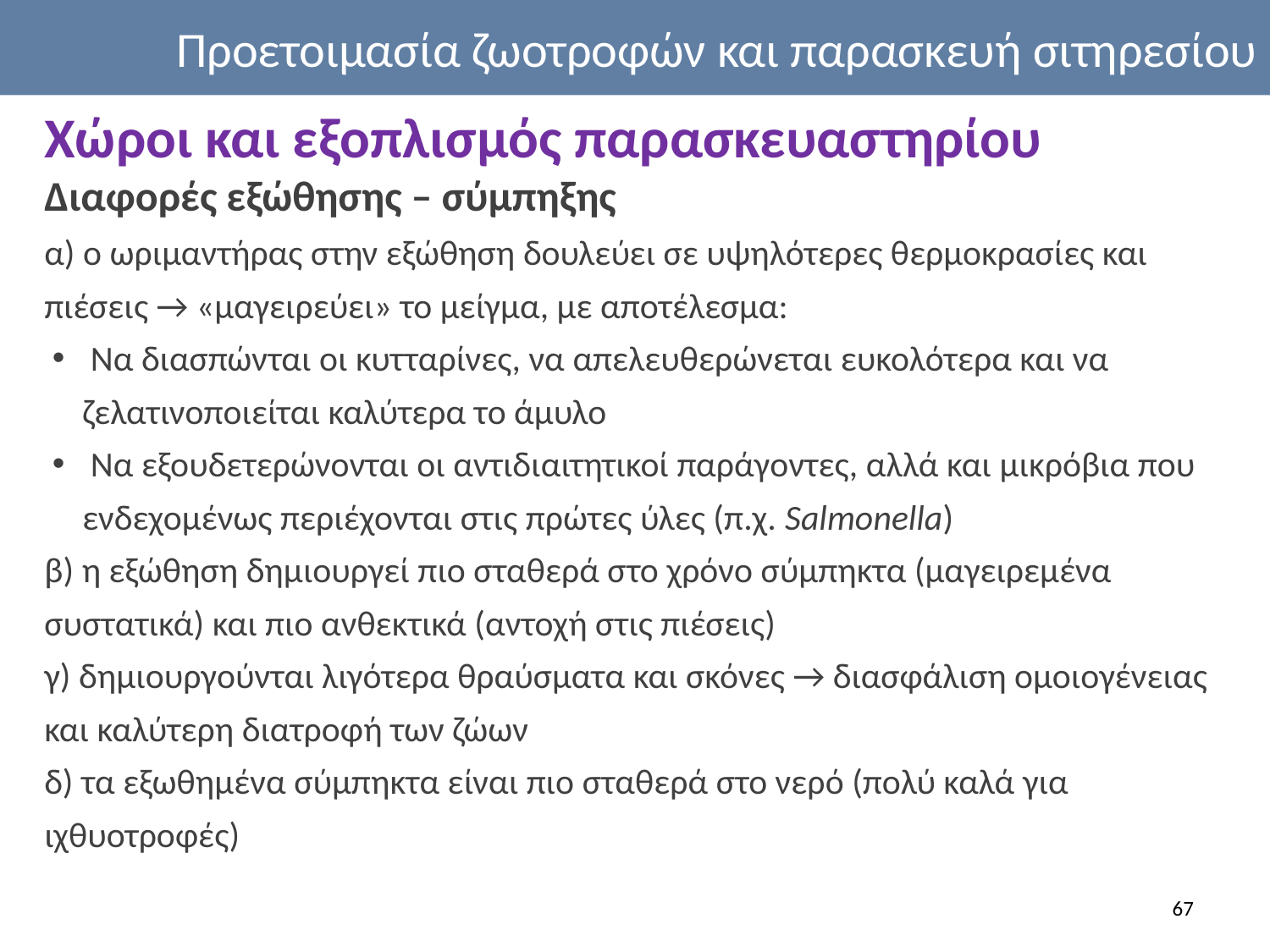

Προετοιμασία ζωοτροφών και παρασκευή σιτηρεσίου
Χώροι και εξοπλισμός παρασκευαστηρίου
Διαφορές εξώθησης – σύμπηξης
α) ο ωριμαντήρας στην εξώθηση δουλεύει σε υψηλότερες θερμοκρασίες και πιέσεις → «μαγειρεύει» το μείγμα, με αποτέλεσμα:
 Να διασπώνται οι κυτταρίνες, να απελευθερώνεται ευκολότερα και να ζελατινοποιείται καλύτερα το άμυλο
 Να εξουδετερώνονται οι αντιδιαιτητικοί παράγοντες, αλλά και μικρόβια που ενδεχομένως περιέχονται στις πρώτες ύλες (π.χ. Salmonella)
β) η εξώθηση δημιουργεί πιο σταθερά στο χρόνο σύμπηκτα (μαγειρεμένα συστατικά) και πιο ανθεκτικά (αντοχή στις πιέσεις)
γ) δημιουργούνται λιγότερα θραύσματα και σκόνες → διασφάλιση ομοιογένειας και καλύτερη διατροφή των ζώων
δ) τα εξωθημένα σύμπηκτα είναι πιο σταθερά στο νερό (πολύ καλά για ιχθυοτροφές)
67